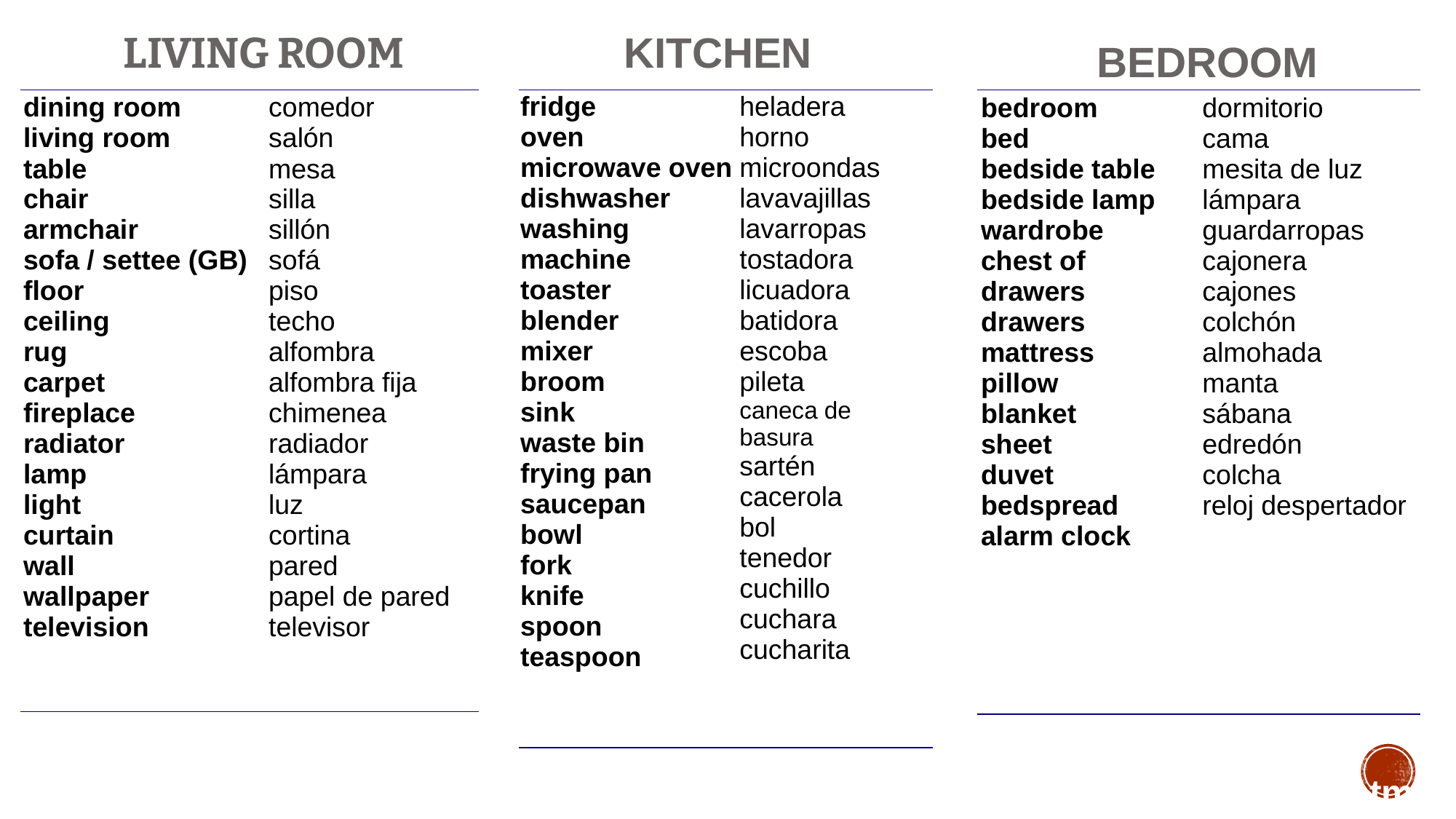

LIVING ROOM

KITCHEN
BEDROOM
| bedroom bed bedside table bedside lamp wardrobe chest of drawers drawers mattress pillow blanket sheet duvet bedspread alarm clock | dormitorio cama mesita de luz lámpara guardarropas cajonera cajones colchón almohada manta sábana edredón colcha reloj despertador |
| --- | --- |
| dining room living room table chair armchair sofa / settee (GB) floor ceiling rug carpet fireplace radiator lamp light curtain wall wallpaper television | comedor salón mesa silla sillón sofá piso techo alfombra alfombra fija chimenea radiador lámpara luz cortina pared papel de pared televisor |
| --- | --- |
| fridge oven microwave oven dishwasher washing machine toaster blender mixer broom sink waste bin frying pan saucepan bowl fork knife spoon teaspoon | heladera horno microondas lavavajillas lavarropas tostadora licuadora batidora escoba pileta caneca de basura sartén cacerola bol tenedor cuchillo cuchara cucharita |
| --- | --- |
Encuentra más vocabulario en: http://www.saberingles.com.ar/lists/house.html